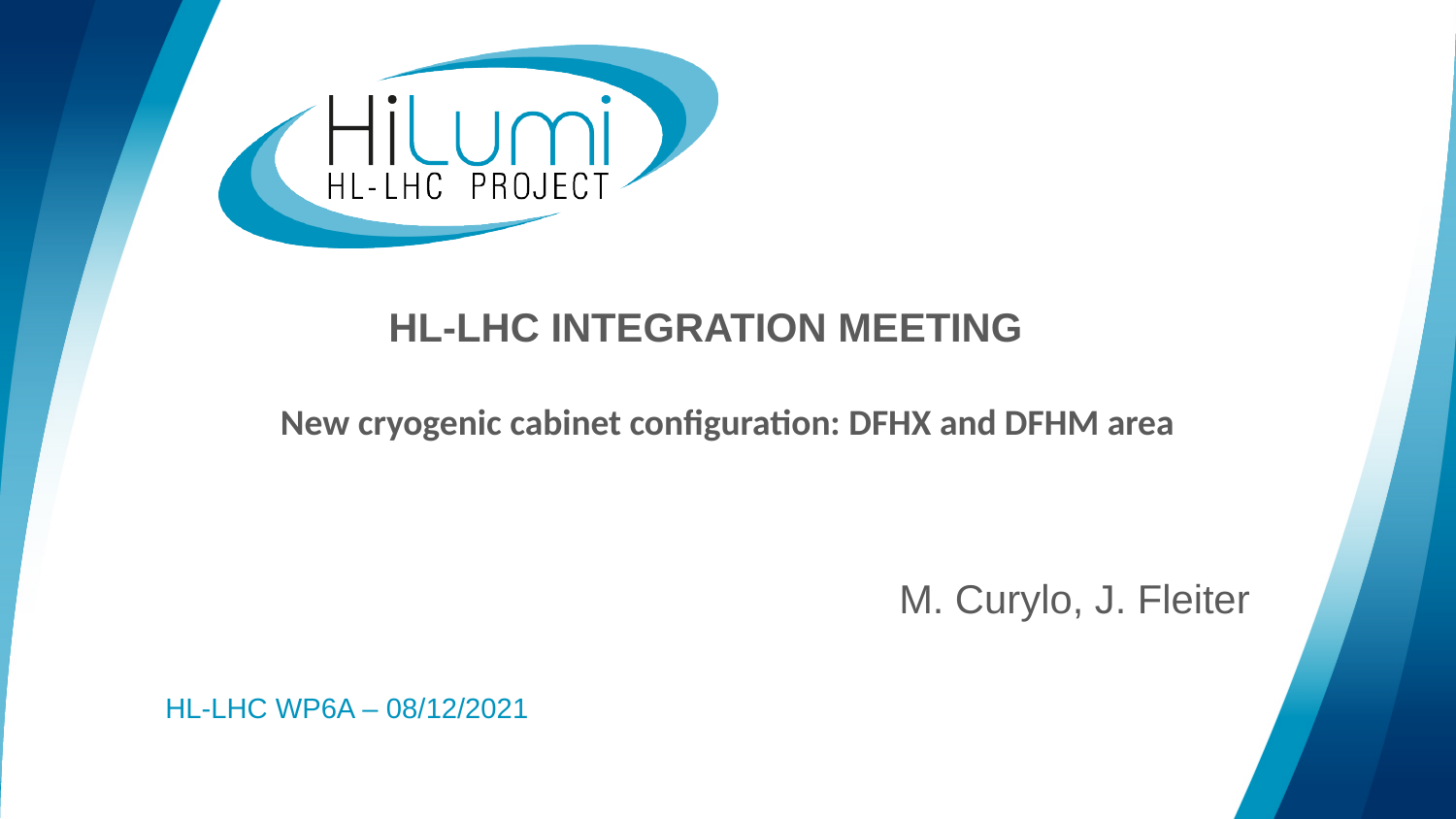

# HL-LHC INTEGRATION MEETING New cryogenic cabinet configuration: DFHX and DFHM area
M. Curylo, J. Fleiter
HL-LHC WP6A – 08/12/2021